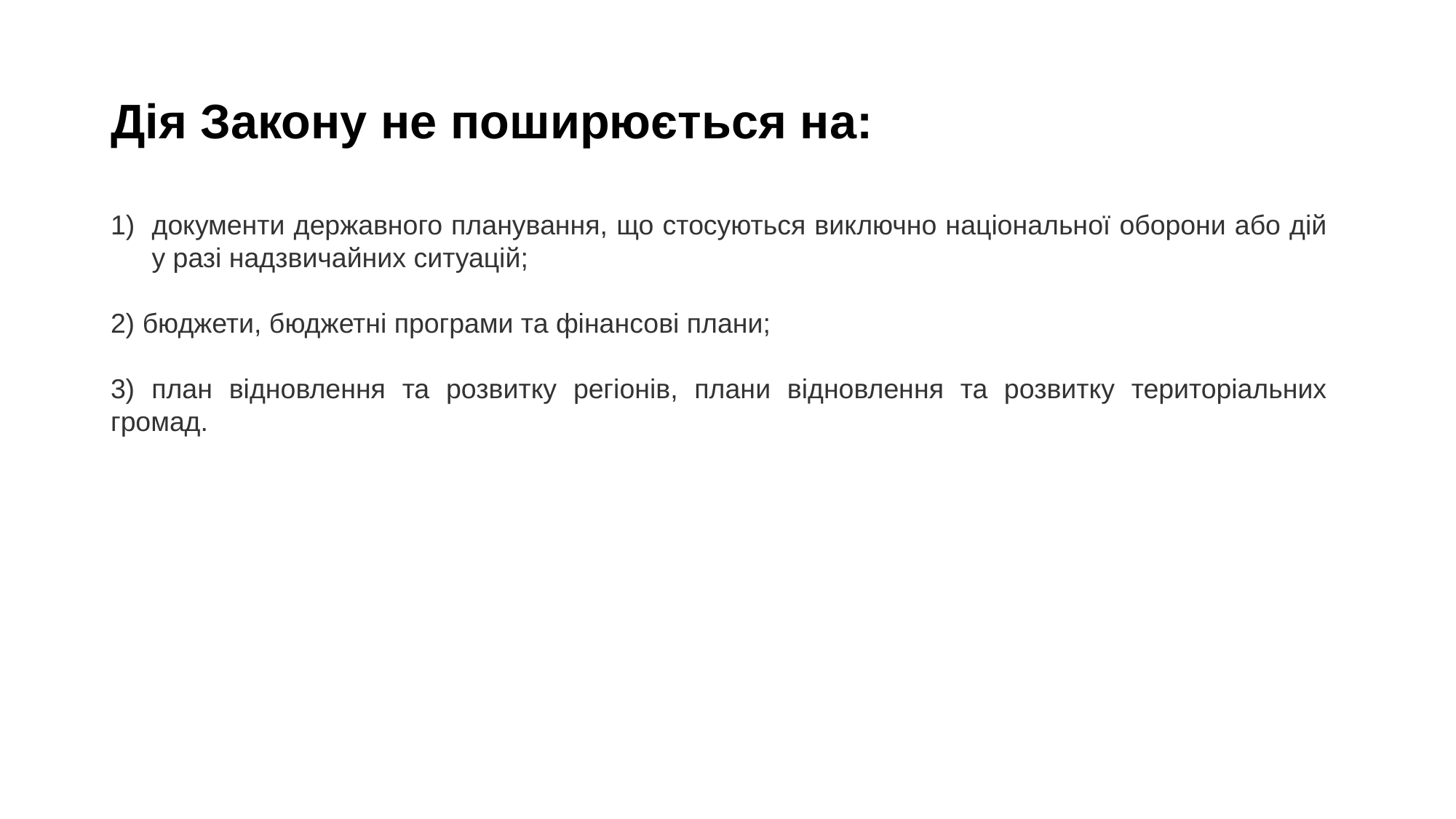

# Дія Закону не поширюється на:
документи державного планування, що стосуються виключно національної оборони або дій у разі надзвичайних ситуацій;

2) бюджети, бюджетні програми та фінансові плани;

3) план відновлення та розвитку регіонів, плани відновлення та розвитку територіальних громад.